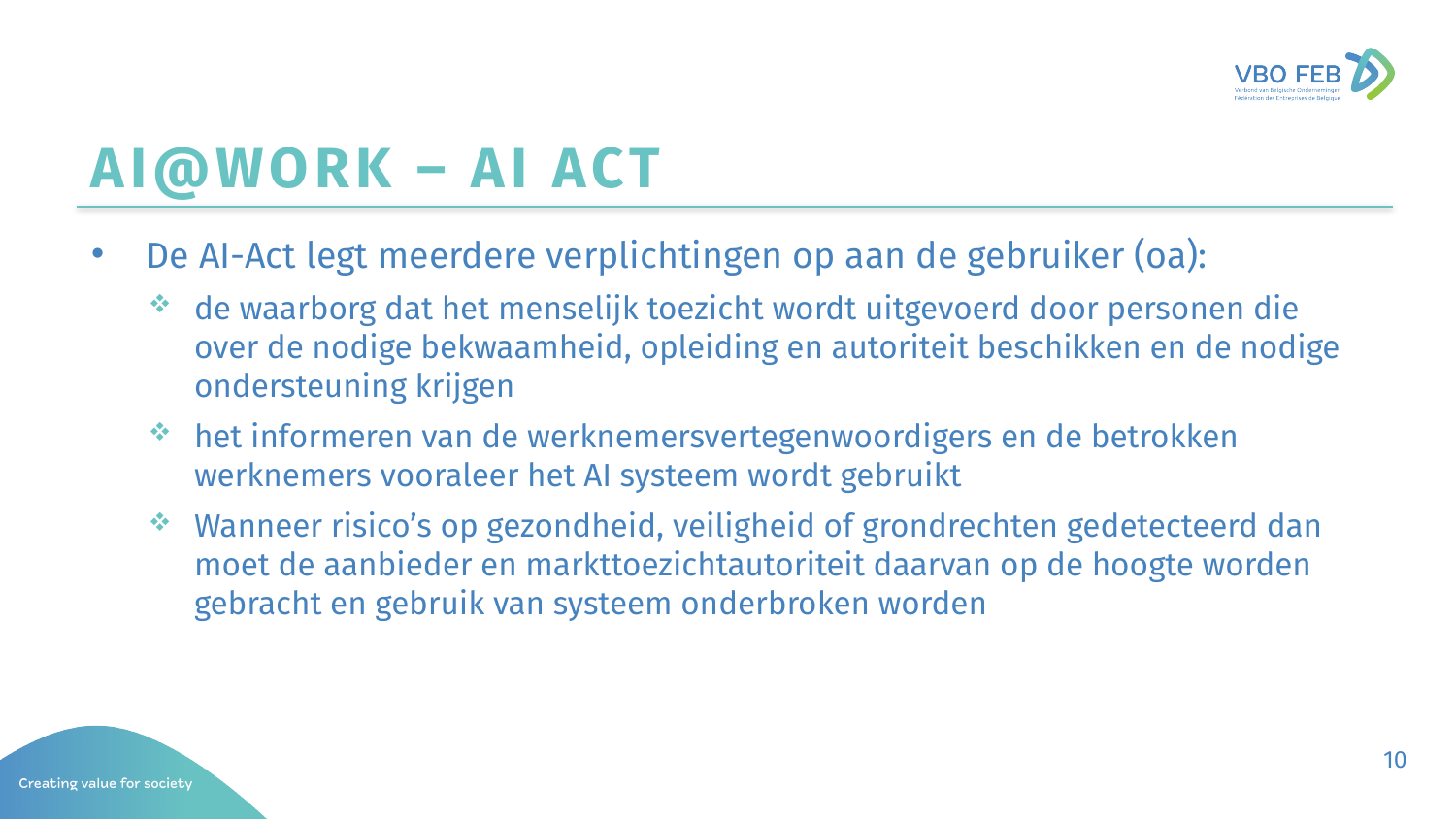

# AI@work – ai act
De AI-Act legt meerdere verplichtingen op aan de gebruiker (oa):
de waarborg dat het menselijk toezicht wordt uitgevoerd door personen die over de nodige bekwaamheid, opleiding en autoriteit beschikken en de nodige ondersteuning krijgen
het informeren van de werknemersvertegenwoordigers en de betrokken werknemers vooraleer het AI systeem wordt gebruikt
Wanneer risico’s op gezondheid, veiligheid of grondrechten gedetecteerd dan moet de aanbieder en markttoezichtautoriteit daarvan op de hoogte worden gebracht en gebruik van systeem onderbroken worden
10